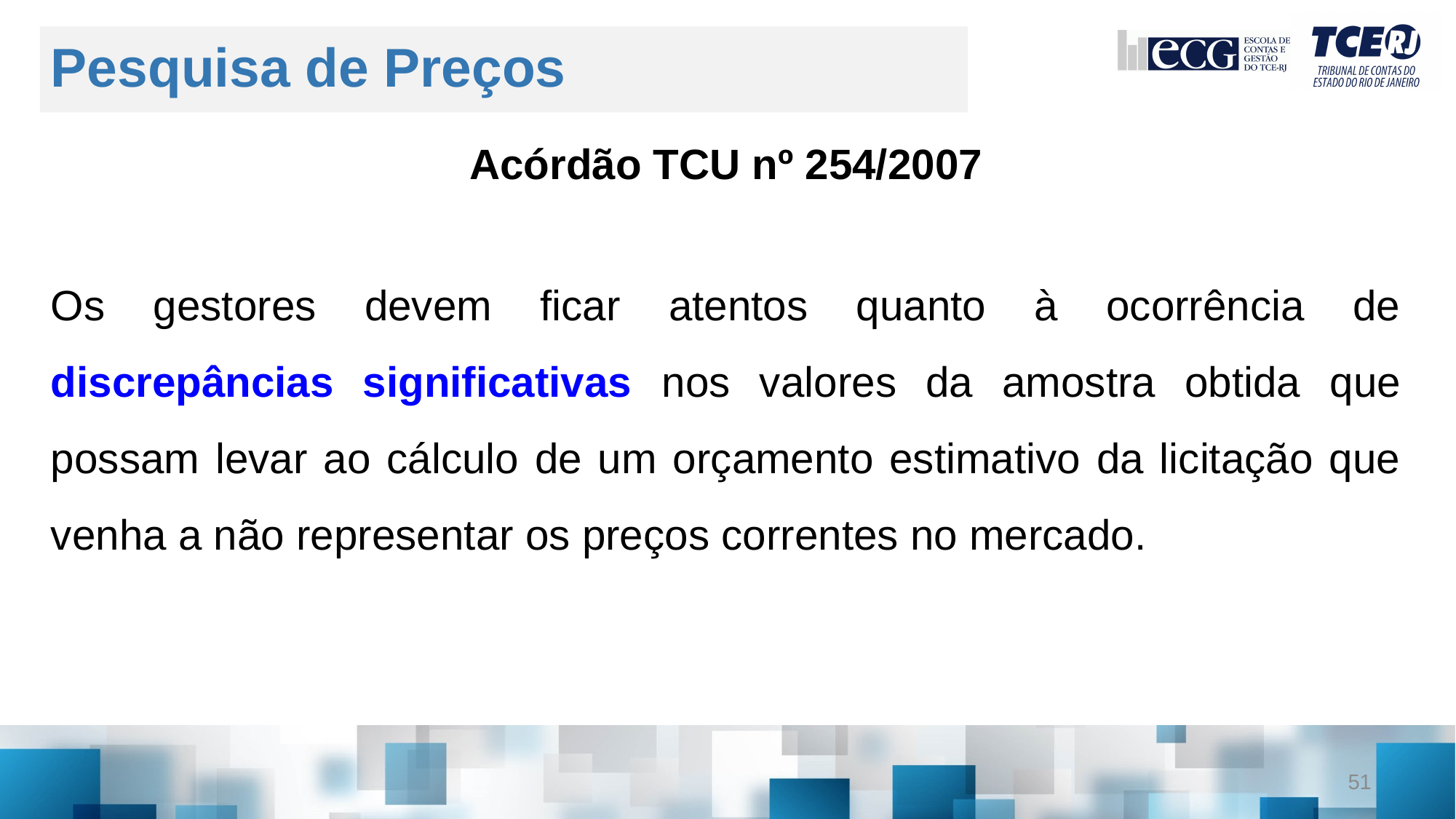

# Pesquisa de Preços
Acórdão TCU nº 254/2007

Os gestores devem ficar atentos quanto à ocorrência de discrepâncias significativas nos valores da amostra obtida que possam levar ao cálculo de um orçamento estimativo da licitação que venha a não representar os preços correntes no mercado.

51